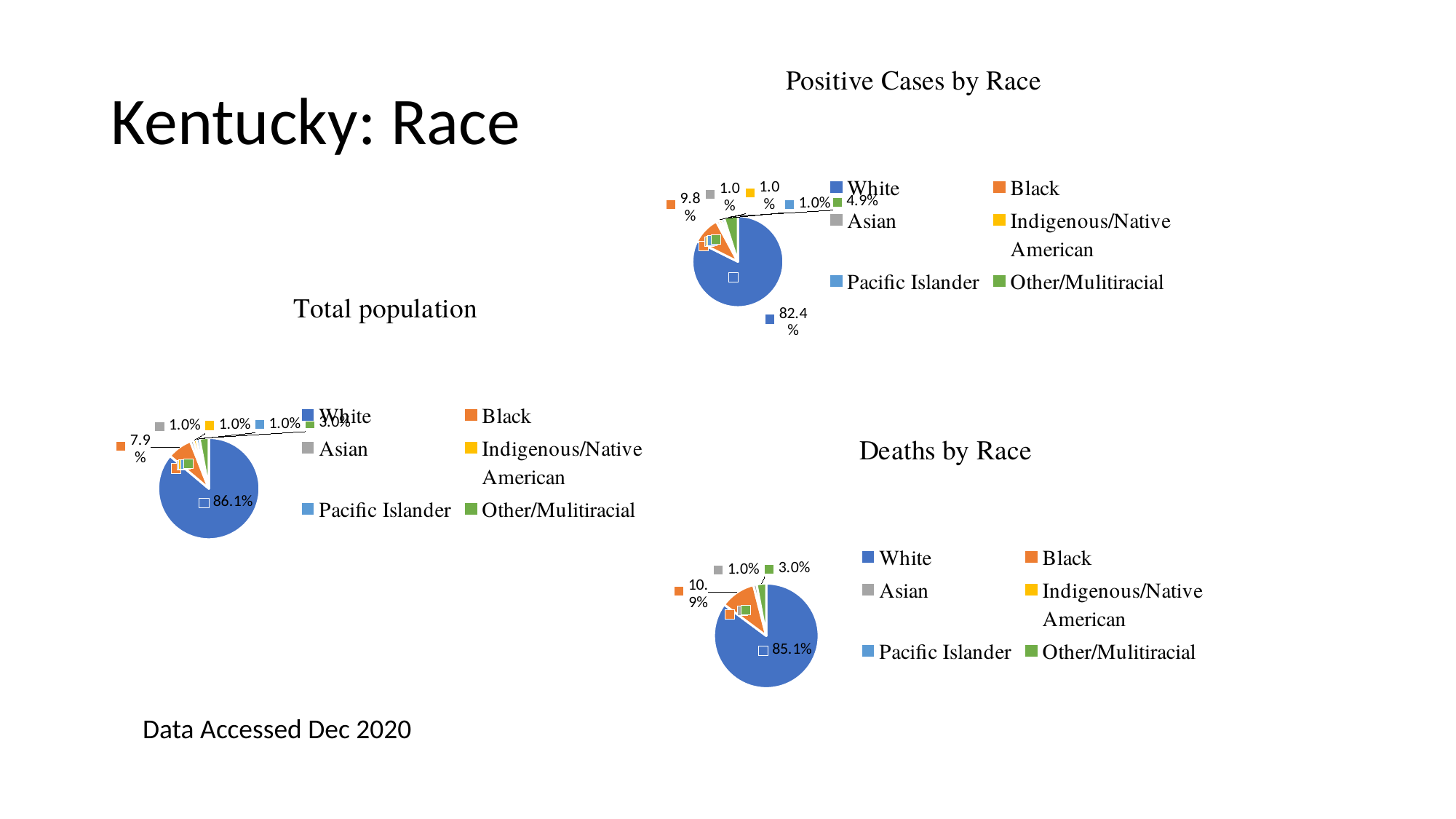

### Chart: Positive Cases by Race

| Category | Positive Cases by Race |
|---|---|
| White | 0.84 |
| Black | 0.1 |
| Asian | 0.01 |
| Indigenous/Native American | 0.01 |
| Pacific Islander | 0.01 |
| Other/Mulitiracial | 0.05 |
# Kentucky: Race

### Chart: Total population

| Category | Total population |
|---|---|
| White | 0.87 |
| Black | 0.08 |
| Asian | 0.01 |
| Indigenous/Native American | 0.01 |
| Pacific Islander | 0.01 |
| Other/Mulitiracial | 0.03 |

### Chart: Deaths by Race

| Category | Deaths by Race |
|---|---|
| White | 0.86 |
| Black | 0.11 |
| Asian | 0.01 |
| Indigenous/Native American | 0.0 |
| Pacific Islander | 0.0 |
| Other/Mulitiracial | 0.03 |
Data Accessed Dec 2020